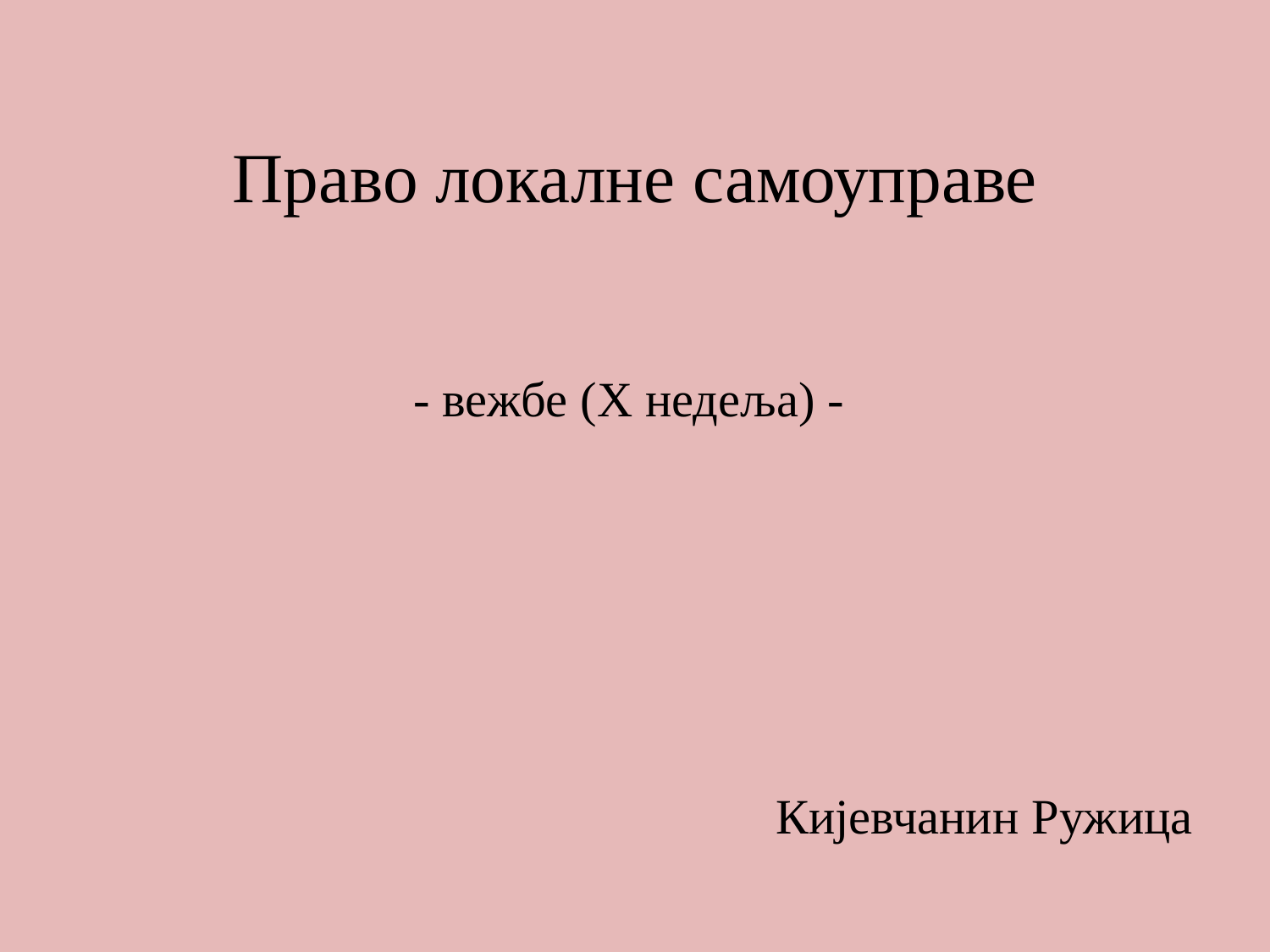

# Право локалне самоуправе

                           - вежбе (X недеља) -

Кијевчанин Ружица